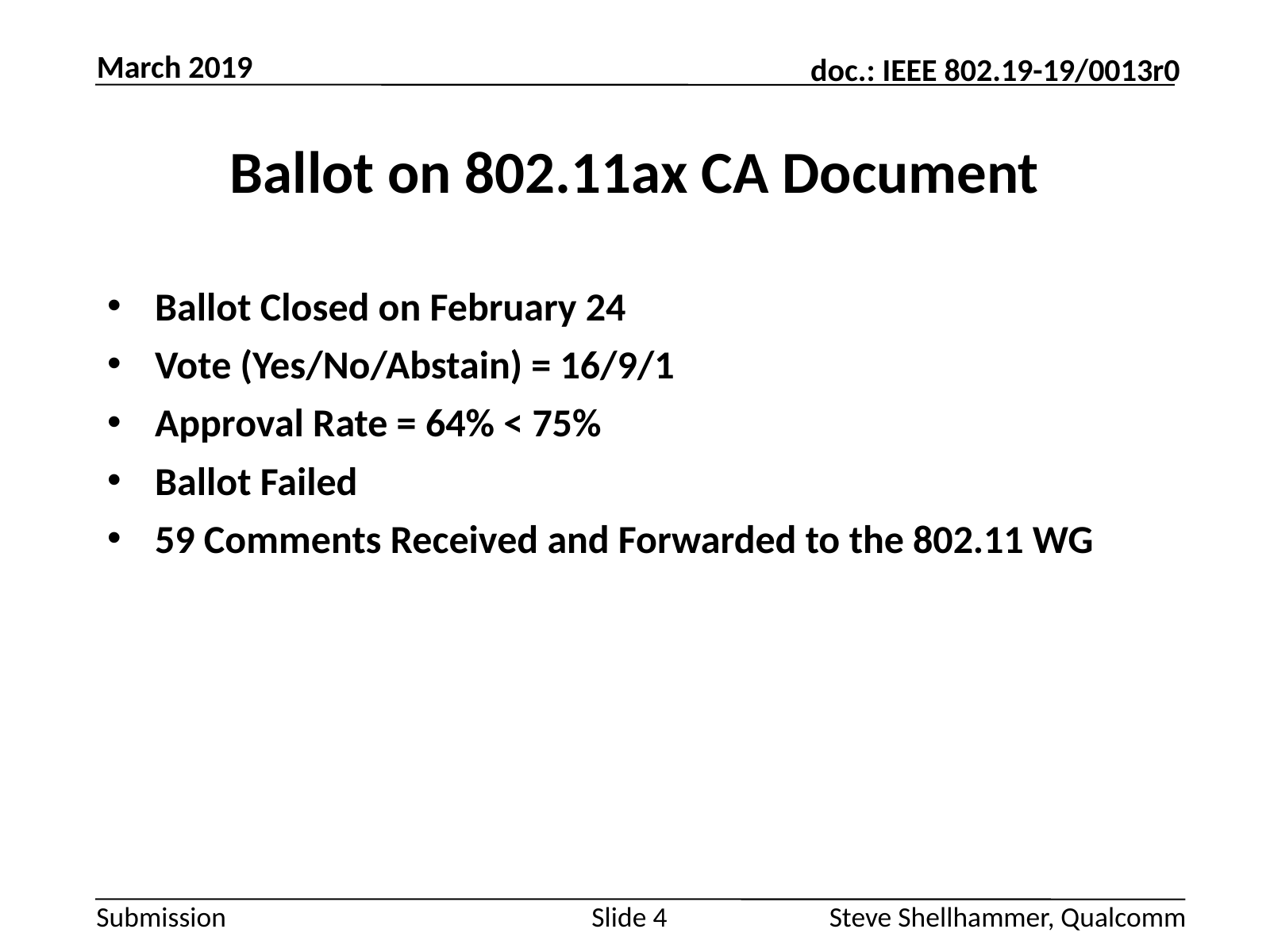

March 2019
# Ballot on 802.11ax CA Document
Ballot Closed on February 24
Vote (Yes/No/Abstain) = 16/9/1
Approval Rate = 64% < 75%
Ballot Failed
59 Comments Received and Forwarded to the 802.11 WG

Slide 4
Steve Shellhammer, Qualcomm